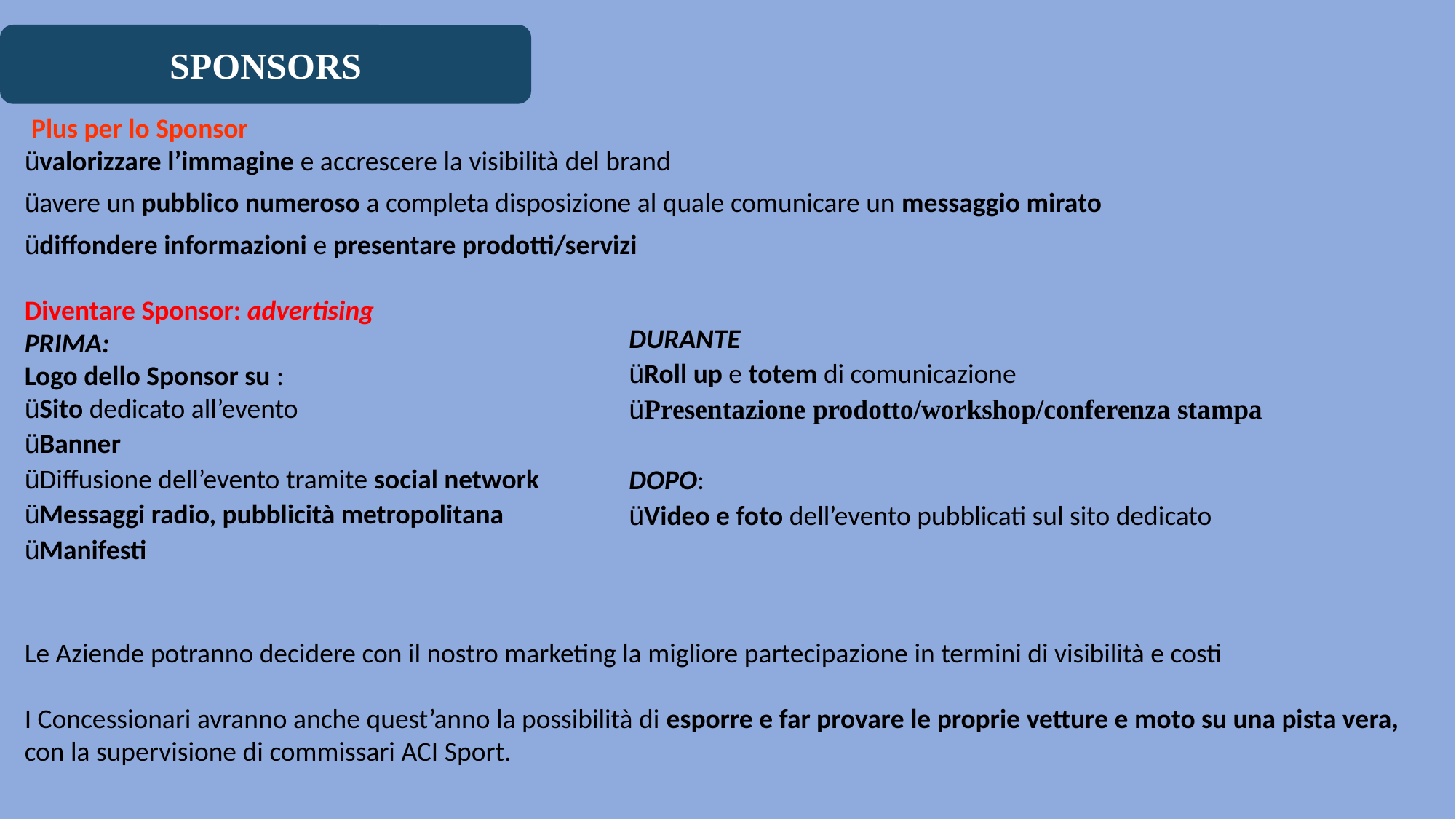

SPONSORS
 Plus per lo Sponsor
üvalorizzare l’immagine e accrescere la visibilità del brand
üavere un pubblico numeroso a completa disposizione al quale comunicare un messaggio mirato
üdiffondere informazioni e presentare prodotti/servizi

Diventare Sponsor: advertising
PRIMA:
Logo dello Sponsor su :
üSito dedicato all’evento
üBanner
üDiffusione dell’evento tramite social network
üMessaggi radio, pubblicità metropolitana
üManifesti

Le Aziende potranno decidere con il nostro marketing la migliore partecipazione in termini di visibilità e costi
I Concessionari avranno anche quest’anno la possibilità di esporre e far provare le proprie vetture e moto su una pista vera, con la supervisione di commissari ACI Sport.

DURANTE
üRoll up e totem di comunicazione
üPresentazione prodotto/workshop/conferenza stampa

DOPO:
üVideo e foto dell’evento pubblicati sul sito dedicato